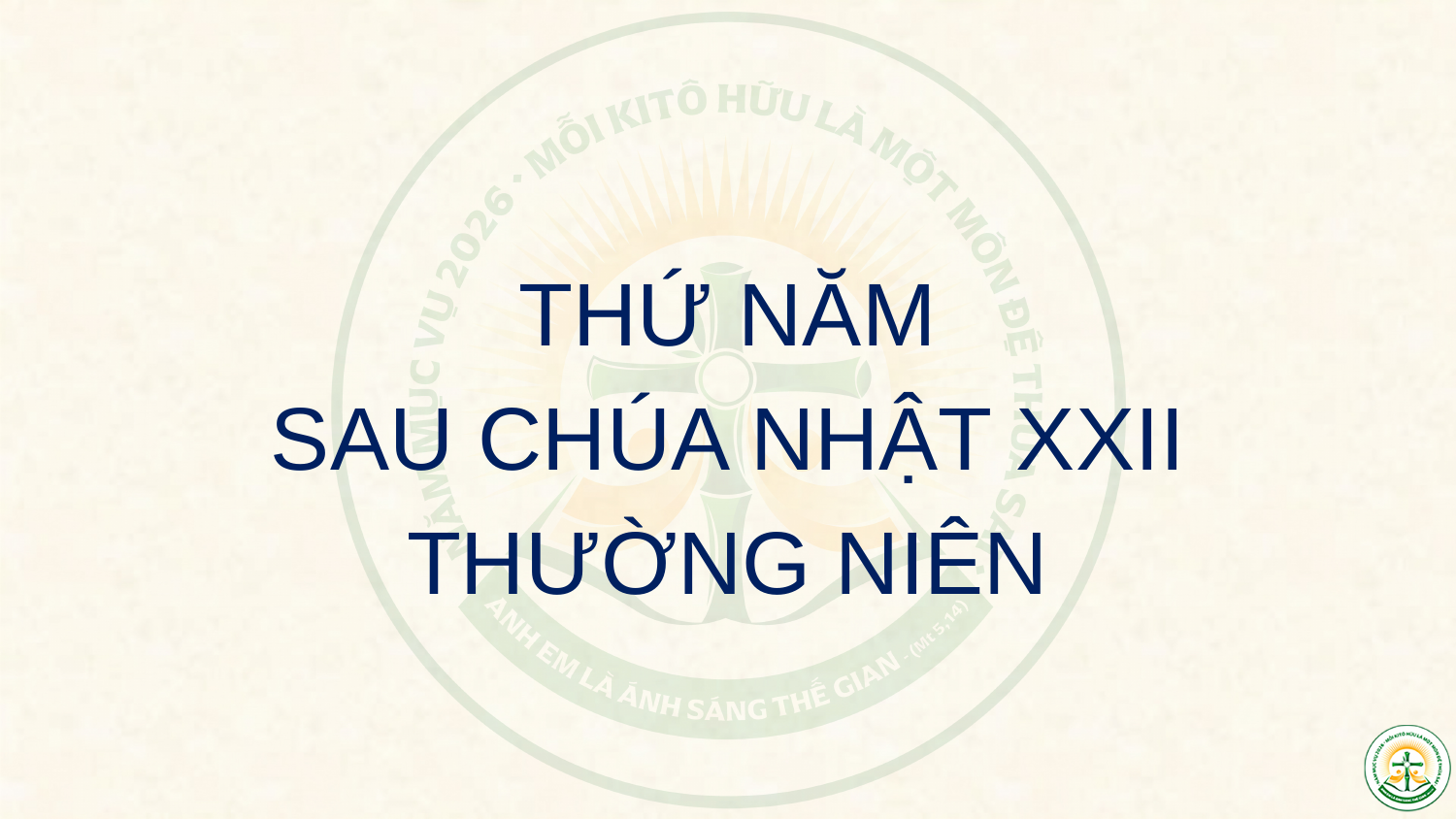

THỨ NĂM
SAU CHÚA NHẬT XXII
THƯỜNG NIÊN